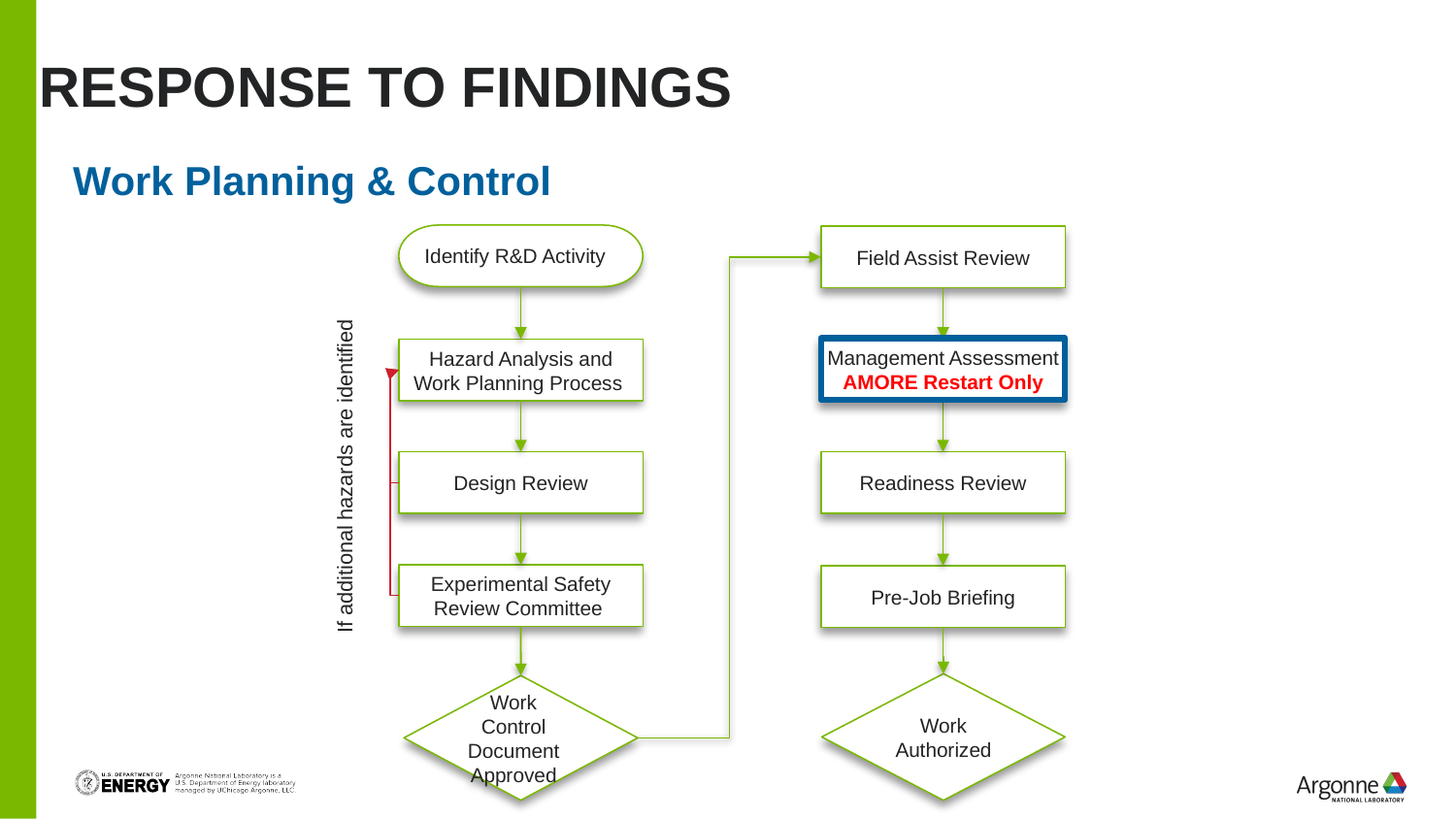

# Response to findings
Work Planning & Control
Identify R&D Activity
Field Assist Review
Management Assessment
AMORE Restart Only
Hazard Analysis and
Work Planning Process
If additional hazards are identified
Design Review
Readiness Review
Experimental Safety Review Committee
Pre-Job Briefing
Work Authorized
Work Control Document Approved